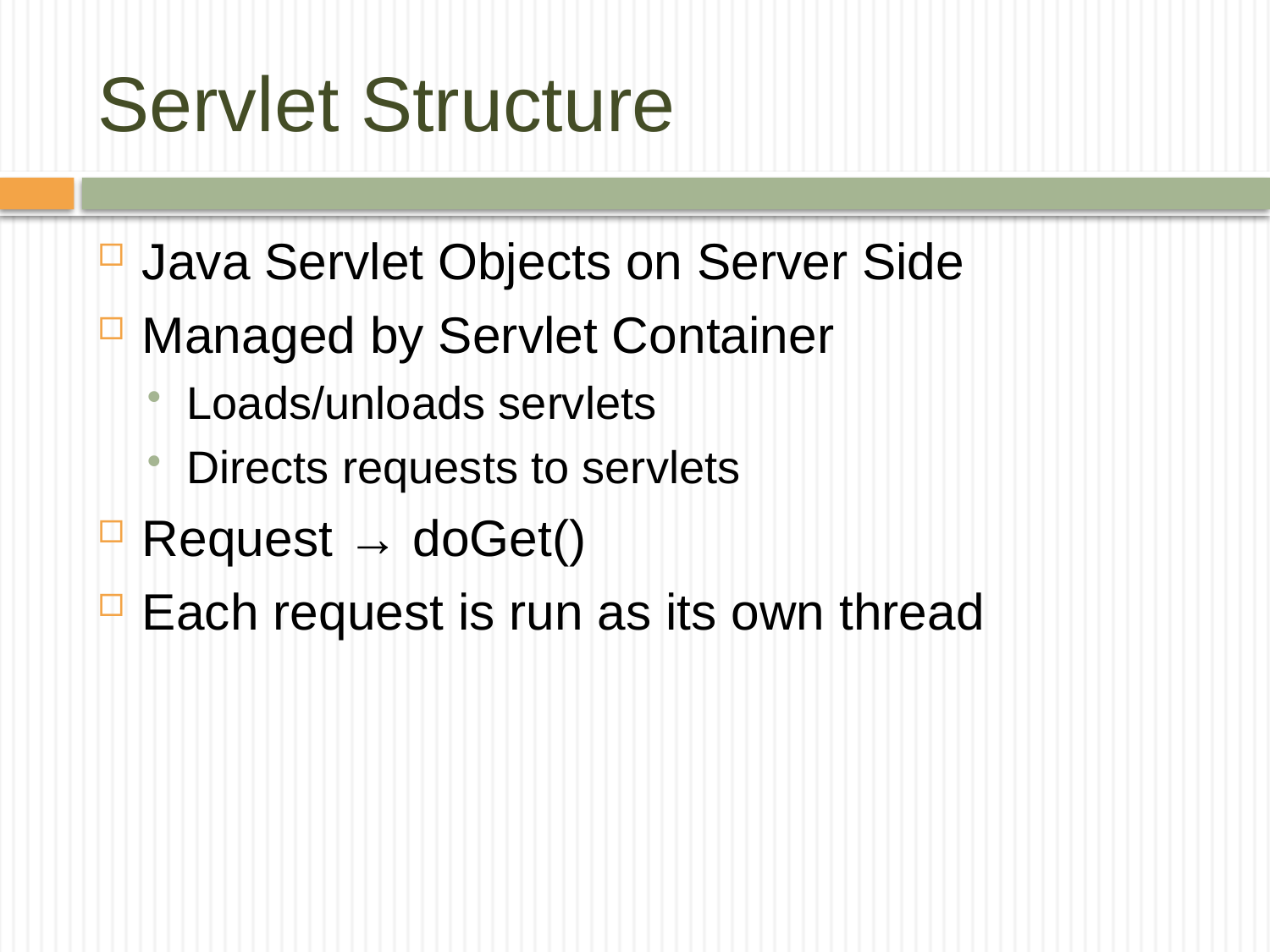

# Servlet Structure
Java Servlet Objects on Server Side
Managed by Servlet Container
Loads/unloads servlets
Directs requests to servlets
Request → doGet()
Each request is run as its own thread